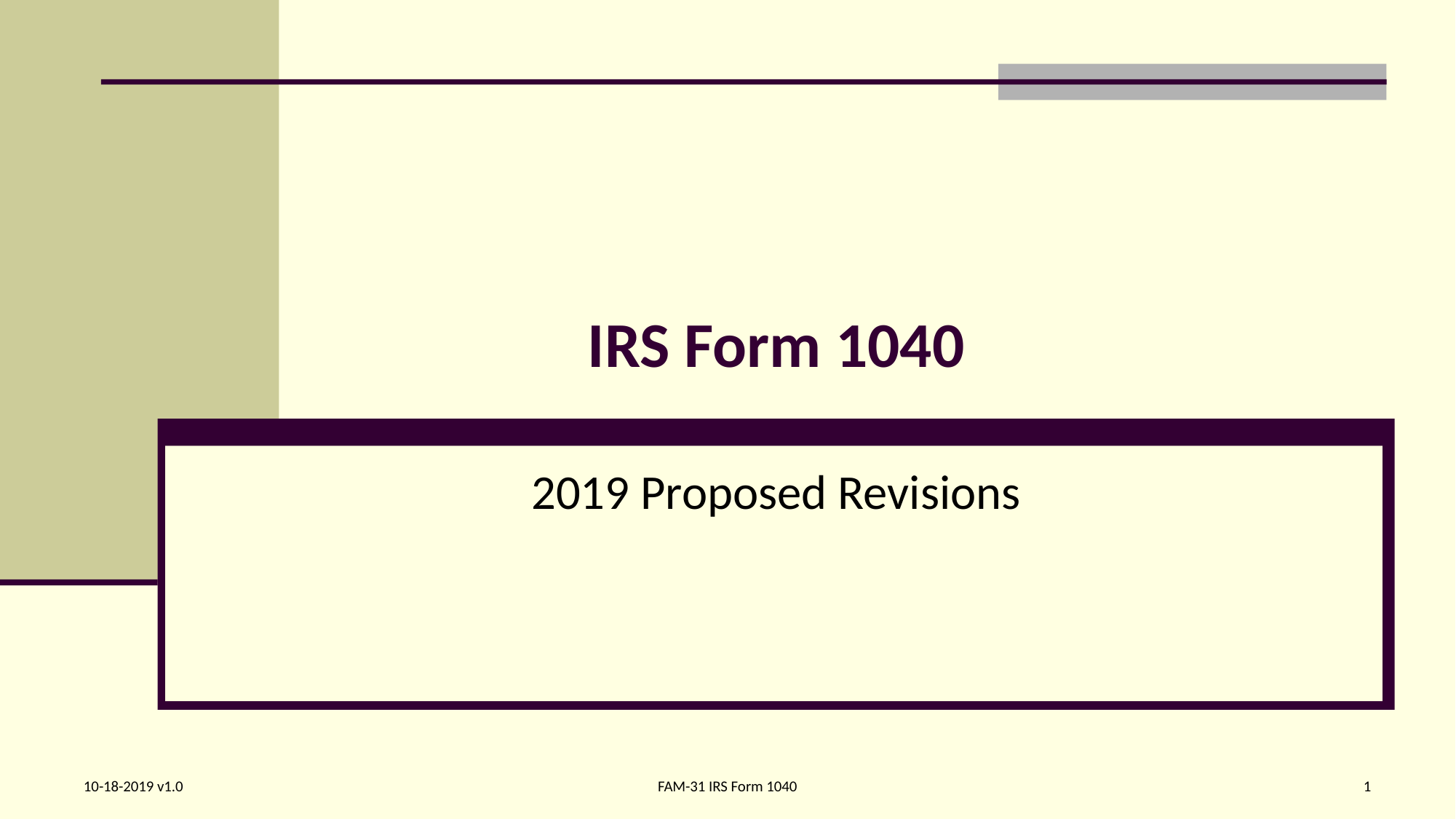

# IRS Form 1040
2019 Proposed Revisions
10-18-2019 v1.0
FAM-31 IRS Form 1040
1